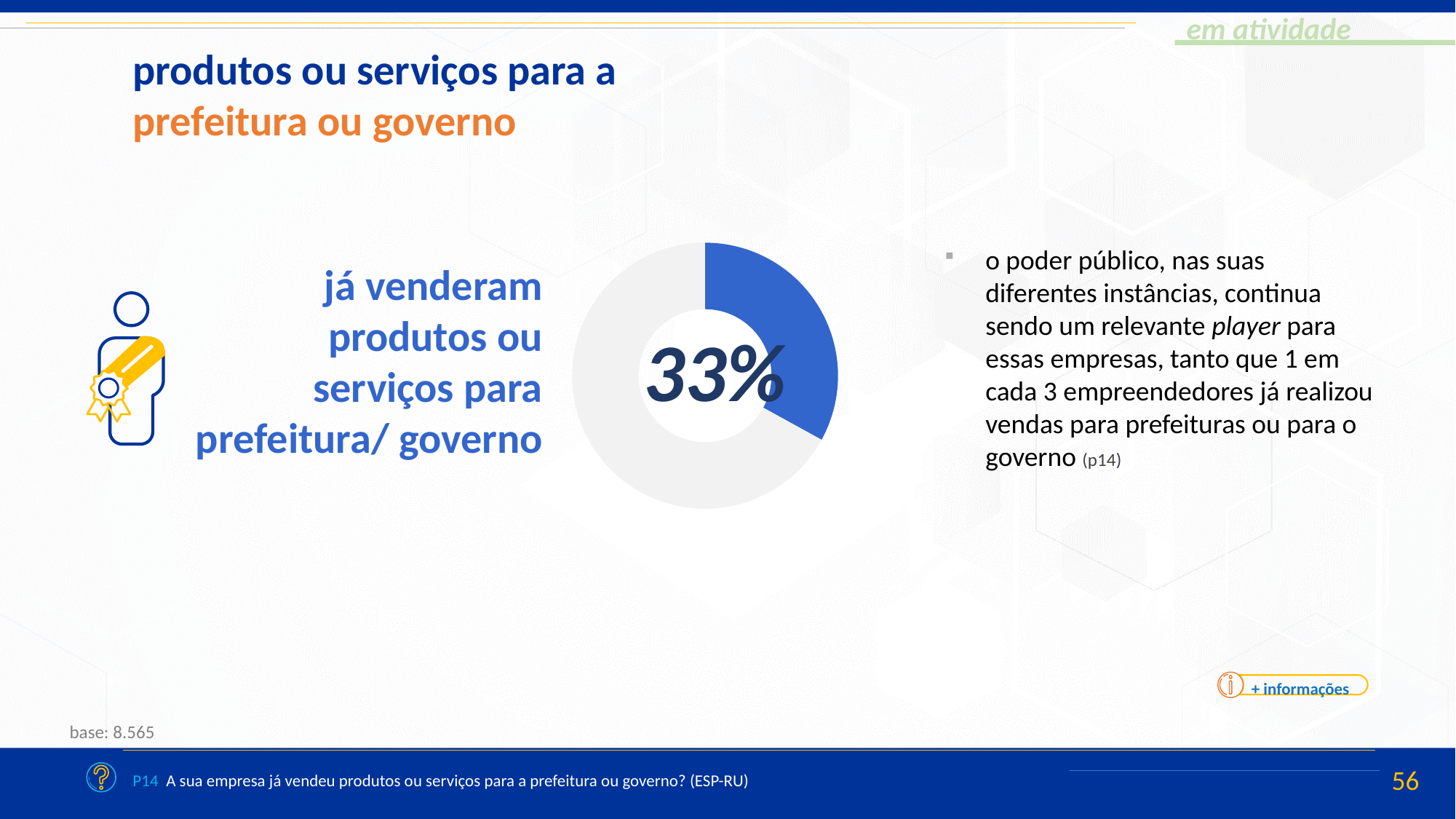

produtos ou serviços para a prefeitura ou governo

### Chart

| Category | Vendas |
|---|---|
| empresário(a) | 0.33 |
| empregado(a) | 0.67 |
o poder público, nas suas diferentes instâncias, continua sendo um relevante player para essas empresas, tanto que 1 em cada 3 empreendedores já realizou vendas para prefeituras ou para o governo (p14)
já venderam produtos ou serviços para prefeitura/ governo

33%
+ informações

base: 8.565
P14  A sua empresa já vendeu produtos ou serviços para a prefeitura ou governo? (ESP-RU)